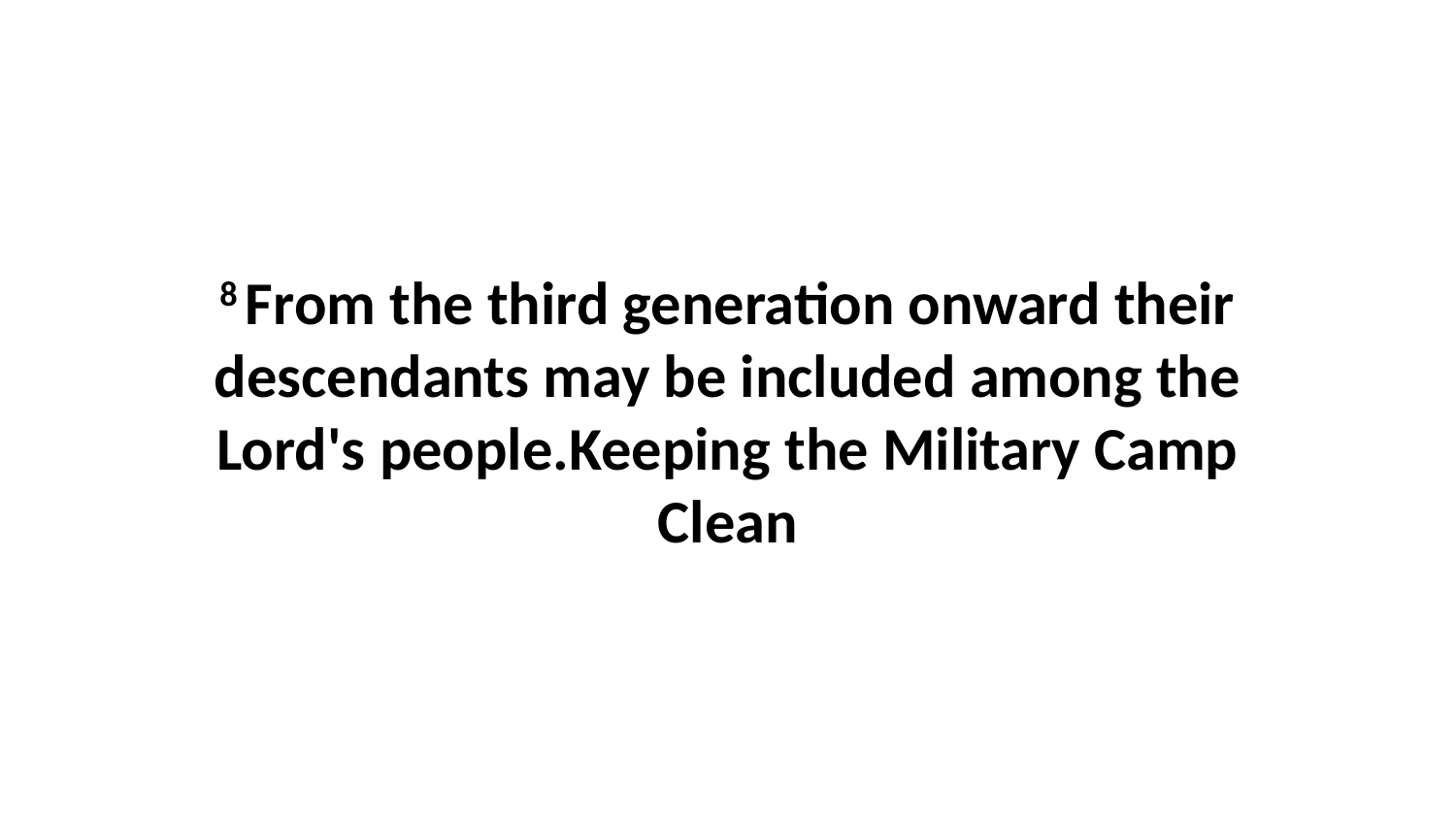

8 From the third generation onward their descendants may be included among the Lord's people.Keeping the Military Camp Clean